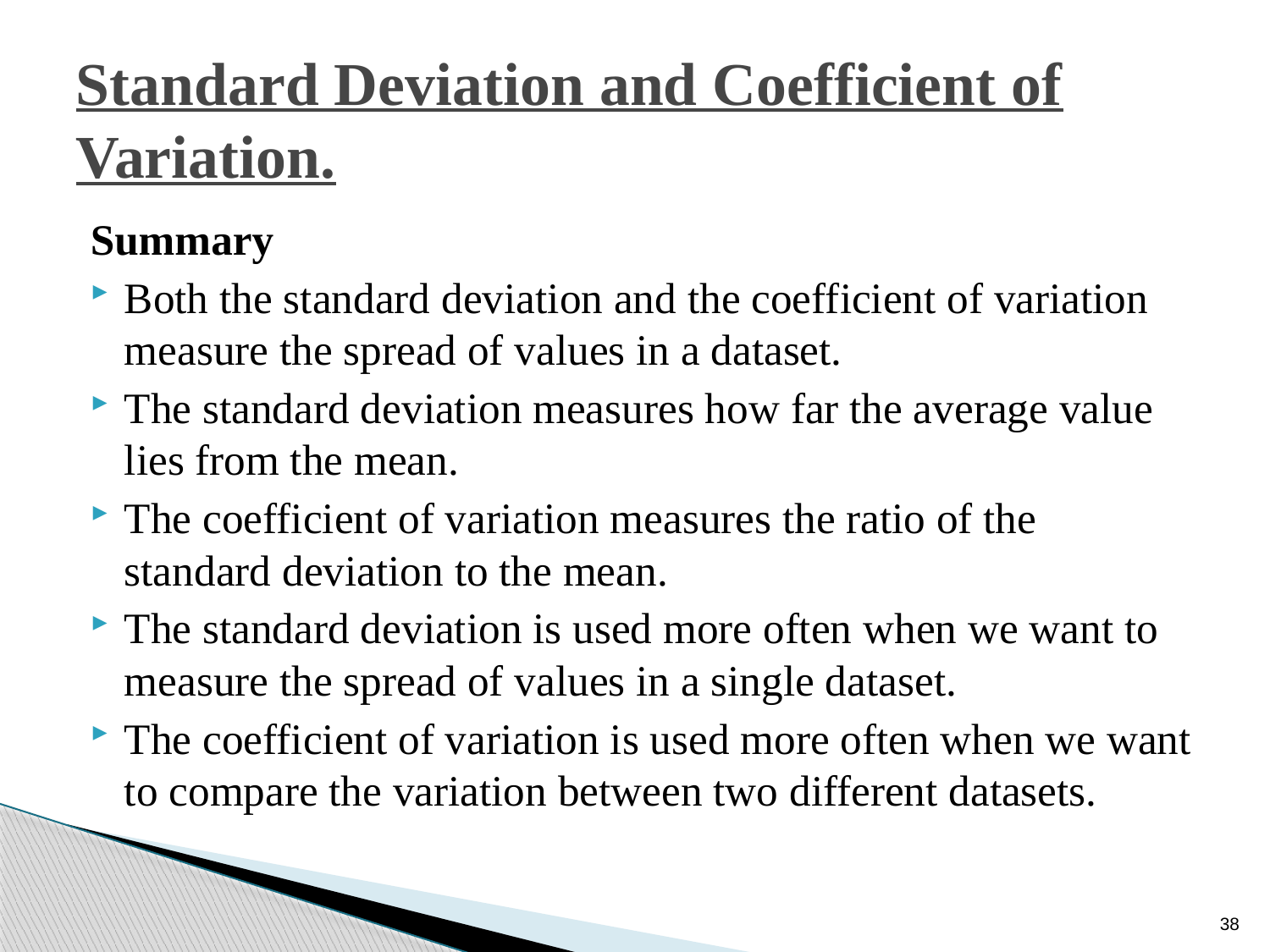

# Standard Deviation and Coefficient of Variation.
Summary
Both the standard deviation and the coefficient of variation measure the spread of values in a dataset.
The standard deviation measures how far the average value lies from the mean.
The coefficient of variation measures the ratio of the standard deviation to the mean.
The standard deviation is used more often when we want to measure the spread of values in a single dataset.
The coefficient of variation is used more often when we want to compare the variation between two different datasets.

38